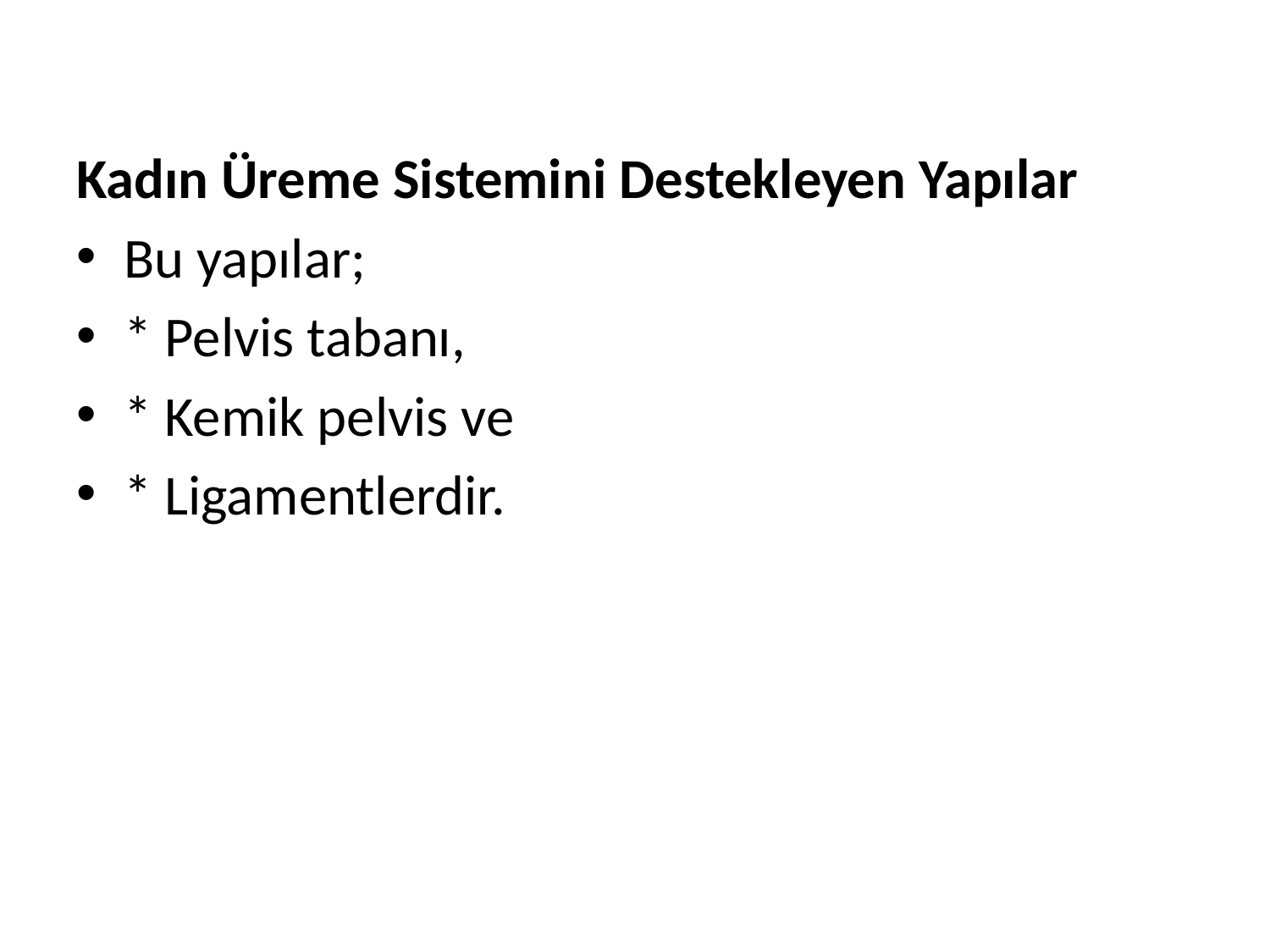

Kadın Üreme Sistemini Destekleyen Yapılar
Bu yapılar;
* Pelvis tabanı,
* Kemik pelvis ve
* Ligamentlerdir.